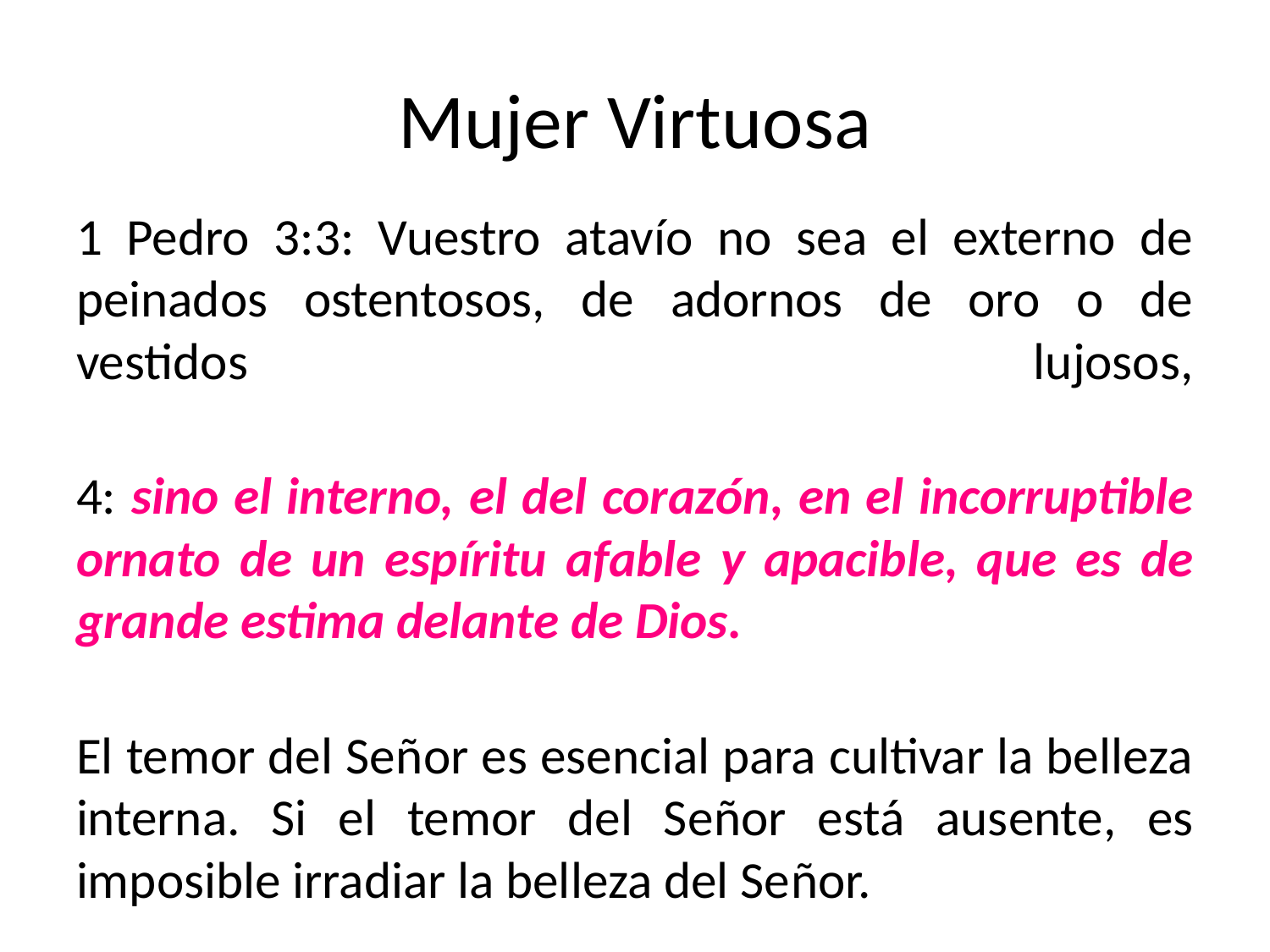

# Mujer Virtuosa
1 Pedro 3:3: Vuestro atavío no sea el externo de peinados ostentosos, de adornos de oro o de vestidos lujosos,
4: sino el interno, el del corazón, en el incorruptible ornato de un espíritu afable y apacible, que es de grande estima delante de Dios.
El temor del Señor es esencial para cultivar la belleza interna. Si el temor del Señor está ausente, es imposible irradiar la belleza del Señor.